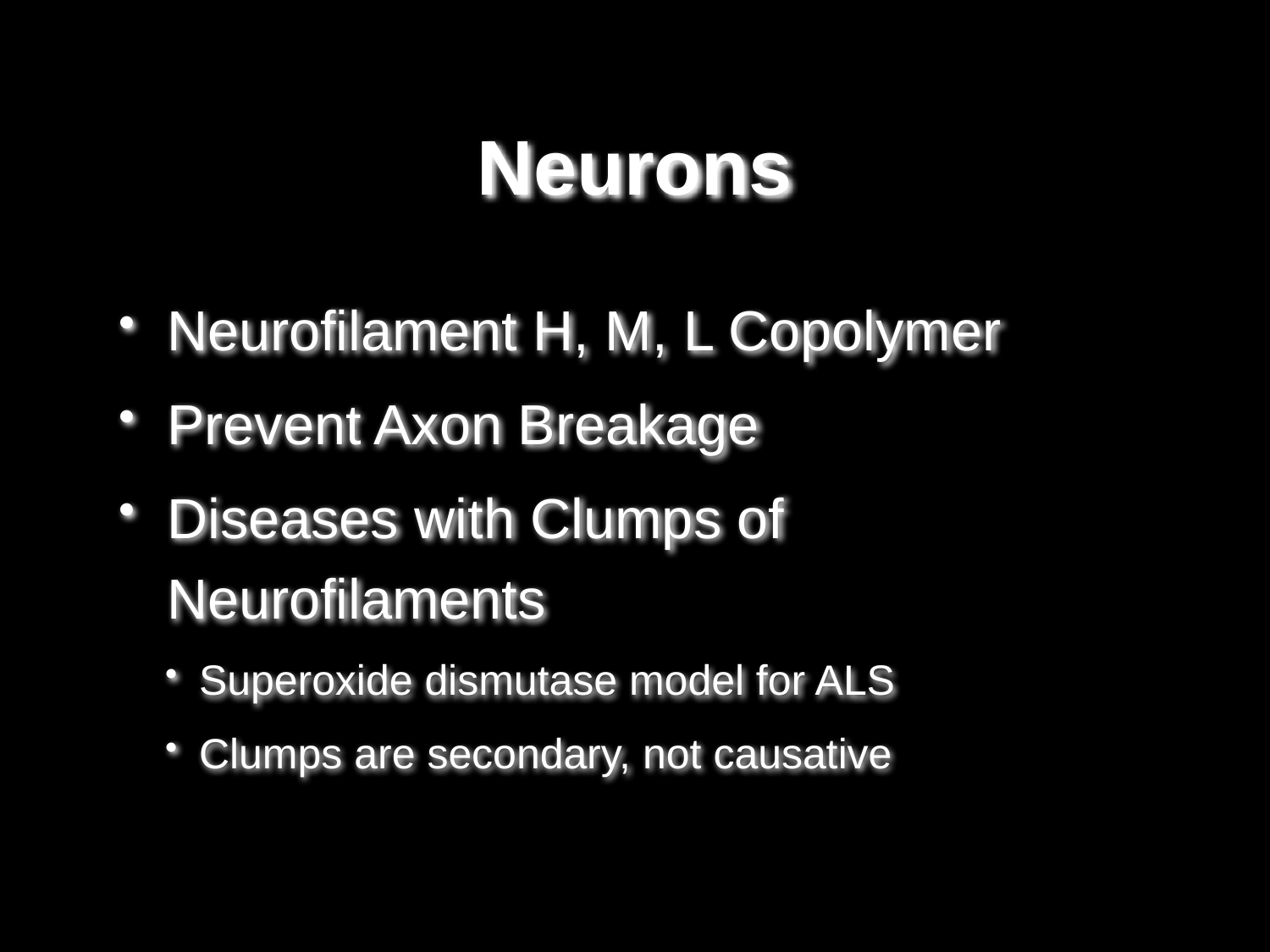

# Neurons
Neurofilament H, M, L Copolymer
Prevent Axon Breakage
Diseases with Clumps of Neurofilaments
Superoxide dismutase model for ALS
Clumps are secondary, not causative
87